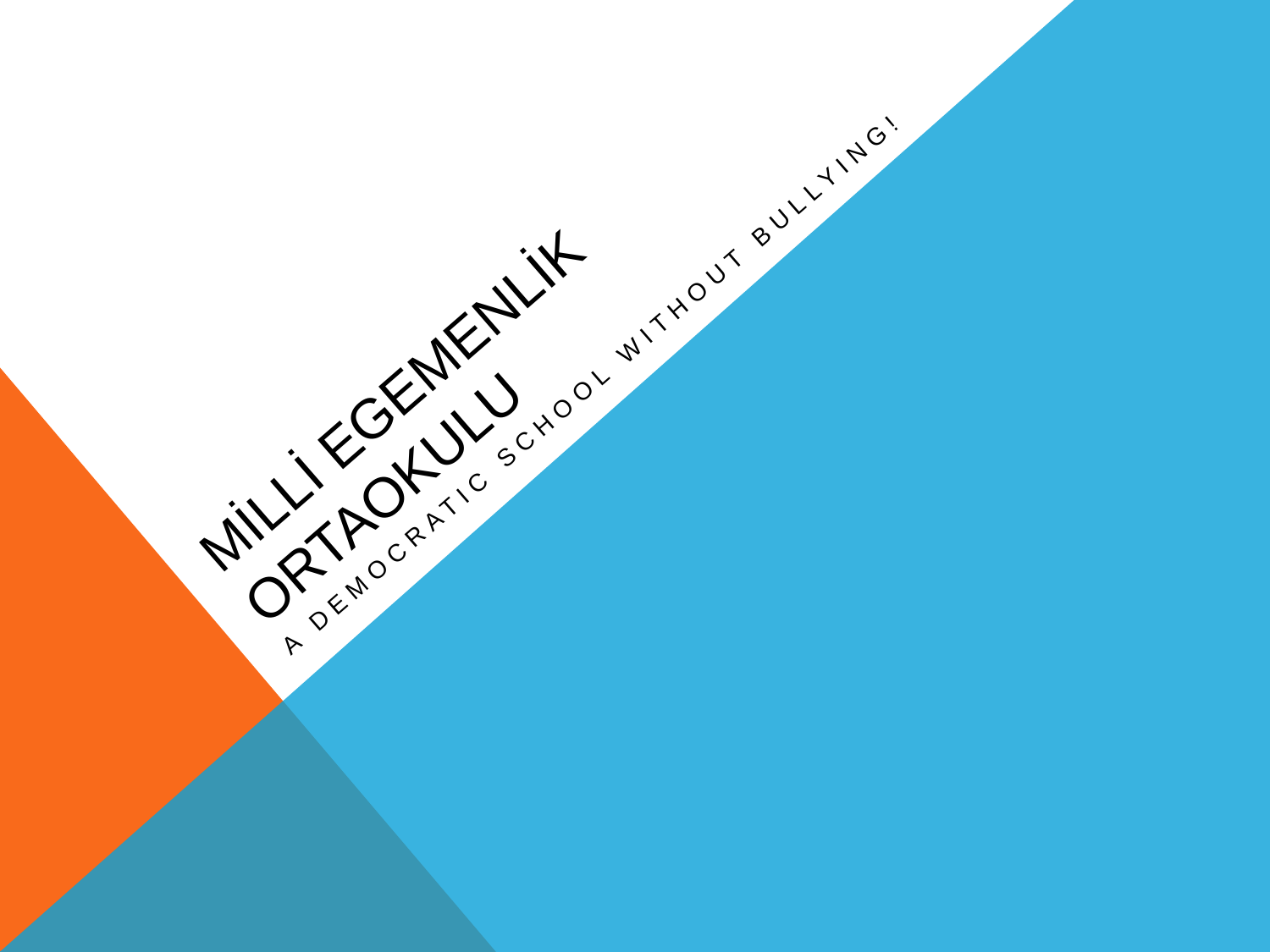

# MİLLİ EGEMENLİK ORTAOKULU
A democratıc school wıthout bullyıng!